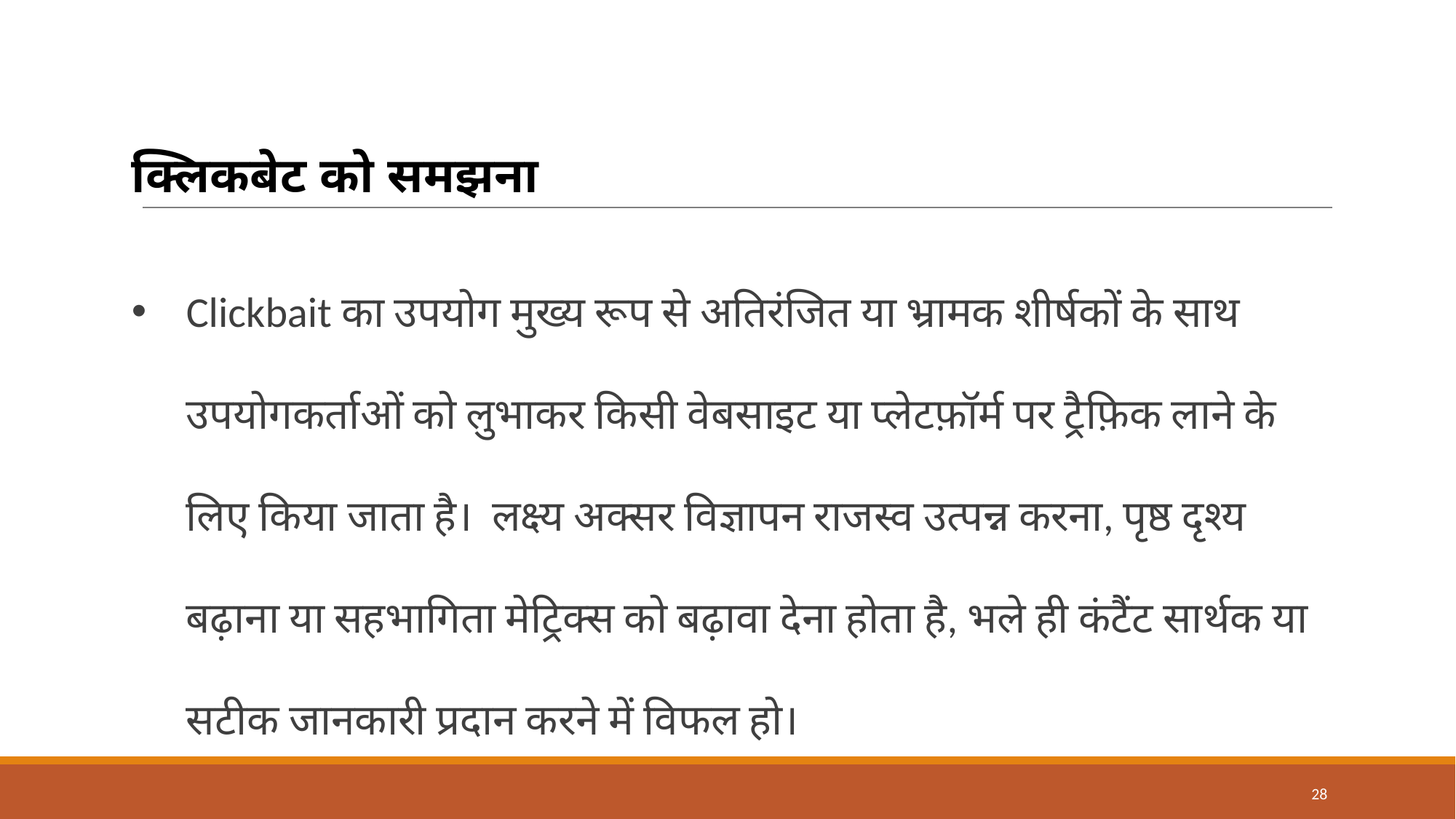

क्लिकबेट को समझना
# Clickbait का उपयोग मुख्य रूप से अतिरंजित या भ्रामक शीर्षकों के साथ उपयोगकर्ताओं को लुभाकर किसी वेबसाइट या प्लेटफ़ॉर्म पर ट्रैफ़िक लाने के लिए किया जाता है।  लक्ष्य अक्सर विज्ञापन राजस्व उत्पन्न करना, पृष्ठ दृश्य बढ़ाना या सहभागिता मेट्रिक्स को बढ़ावा देना होता है, भले ही कंटैंट सार्थक या सटीक जानकारी प्रदान करने में विफल हो।
28